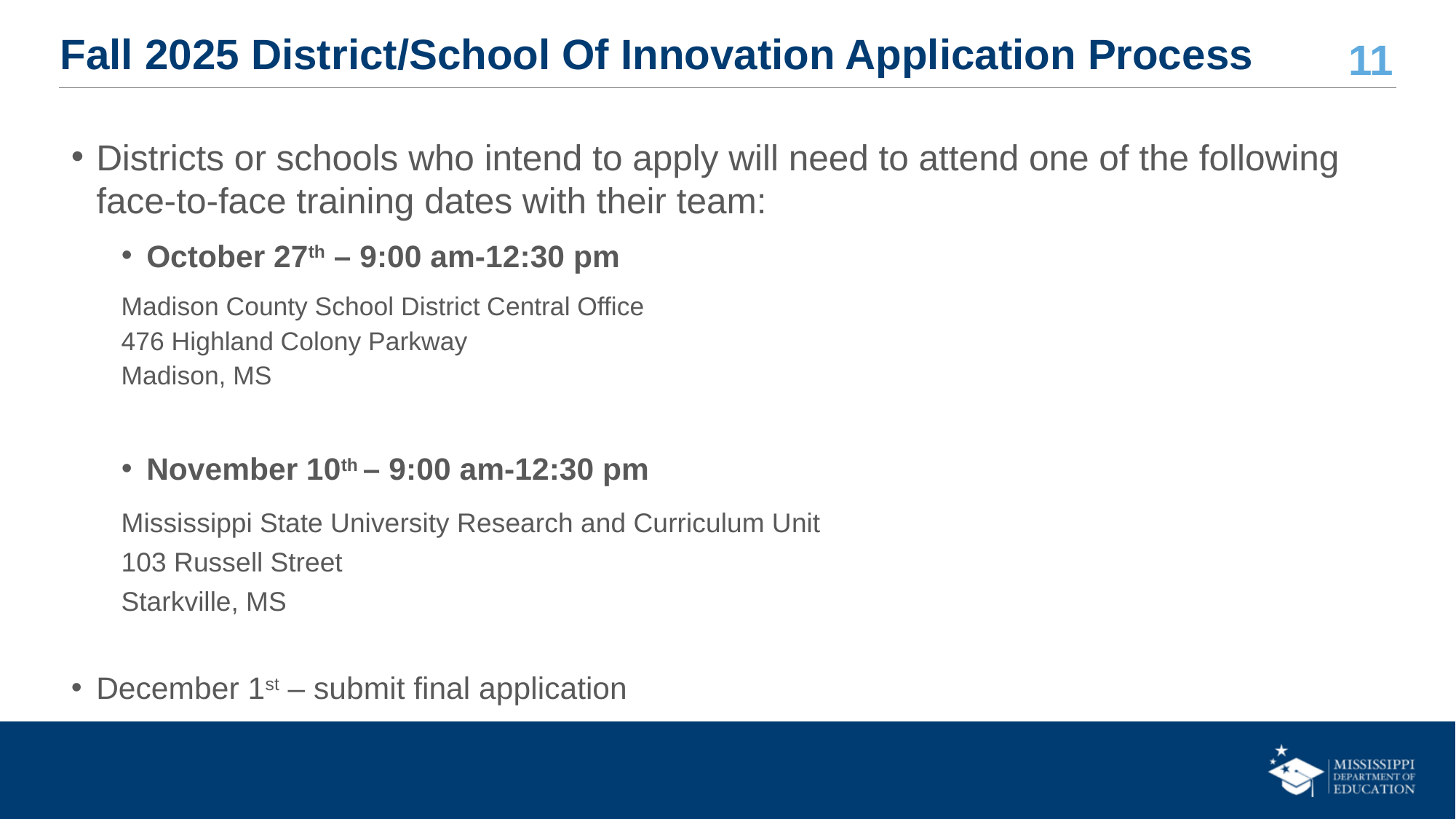

# Fall 2025 District/School Of Innovation Application Process
Districts or schools who intend to apply will need to attend one of the following face-to-face training dates with their team:
October 27th – 9:00 am-12:30 pm
	Madison County School District Central Office
	476 Highland Colony Parkway
	Madison, MS

November 10th – 9:00 am-12:30 pm
	Mississippi State University Research and Curriculum Unit
	103 Russell Street
	Starkville, MS

December 1st – submit final application